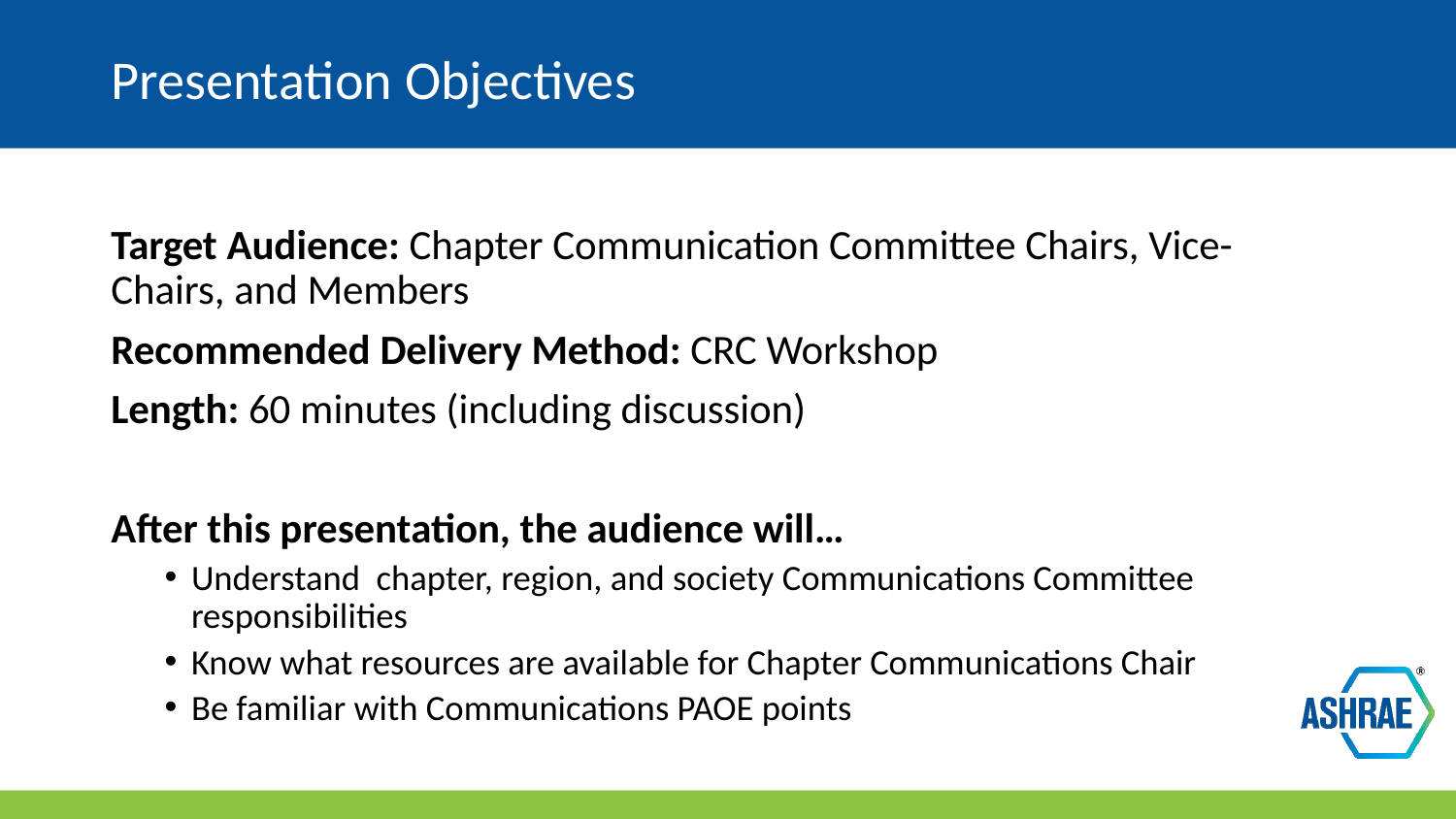

# Presentation Objectives
Target Audience: Chapter Communication Committee Chairs, Vice-Chairs, and Members
Recommended Delivery Method: CRC Workshop
Length: 60 minutes (including discussion)

After this presentation, the audience will…
Understand  chapter, region, and society Communications Committee responsibilities
Know what resources are available for Chapter Communications Chair
Be familiar with Communications PAOE points